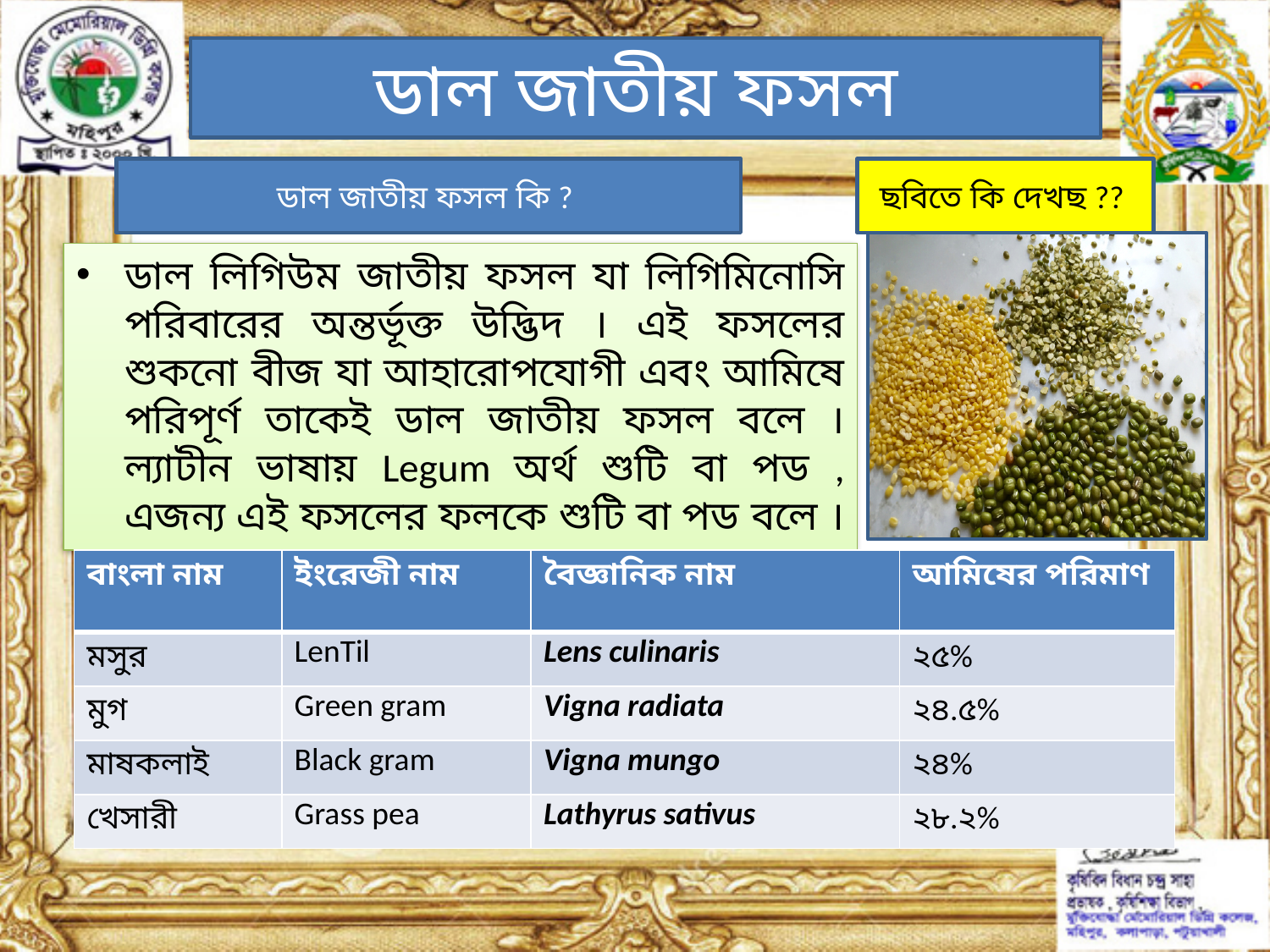

# ডাল জাতীয় ফসল
ডাল জাতীয় ফসল কি ?
ছবিতে কি দেখছ ??

ডাল লিগিউম জাতীয় ফসল যা লিগিমিনোসি পরিবারের অন্তর্ভূক্ত উদ্ভিদ । এই ফসলের শুকনো বীজ যা আহারোপযোগী এবং আমিষে পরিপূর্ণ তাকেই ডাল জাতীয় ফসল বলে । ল্যাটীন ভাষায় Legum অর্থ শুটি বা পড , এজন্য এই ফসলের ফলকে শুটি বা পড বলে ।
| বাংলা নাম | ইংরেজী নাম | বৈজ্ঞানিক নাম | আমিষের পরিমাণ |
| --- | --- | --- | --- |
| মসুর | LenTil | Lens culinaris | ২৫% |
| মুগ | Green gram | Vigna radiata | ২৪.৫% |
| মাষকলাই | Black gram | Vigna mungo | ২৪% |
| খেসারী | Grass pea | Lathyrus sativus | ২৮.২% |